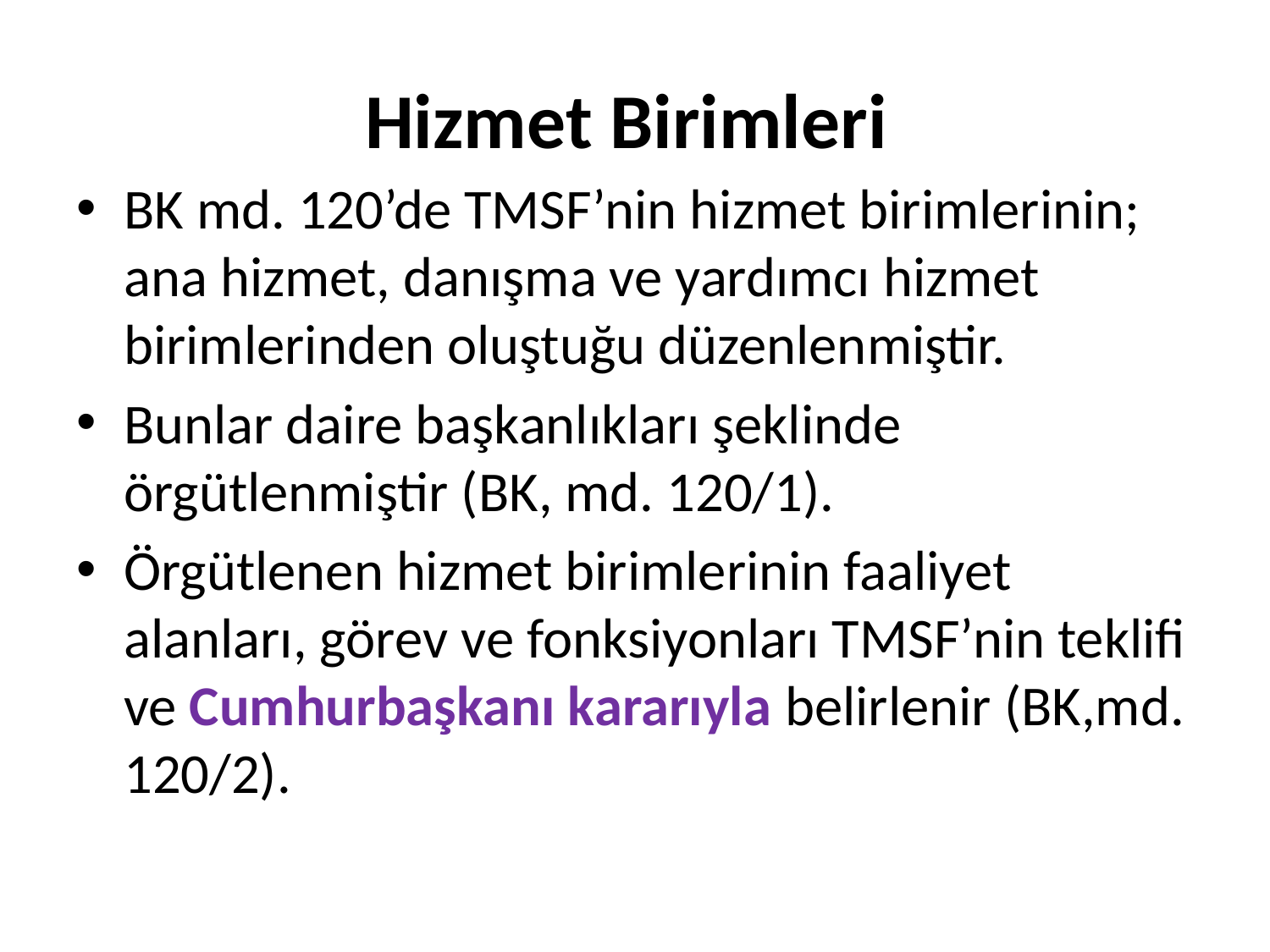

# Hizmet Birimleri
BK md. 120’de TMSF’nin hizmet birimlerinin; ana hizmet, danışma ve yardımcı hizmet birimlerinden oluştuğu düzenlenmiştir.
Bunlar daire başkanlıkları şeklinde örgütlenmiştir (BK, md. 120/1).
Örgütlenen hizmet birimlerinin faaliyet alanları, görev ve fonksiyonları TMSF’nin teklifi ve Cumhurbaşkanı kararıyla belirlenir (BK,md. 120/2).